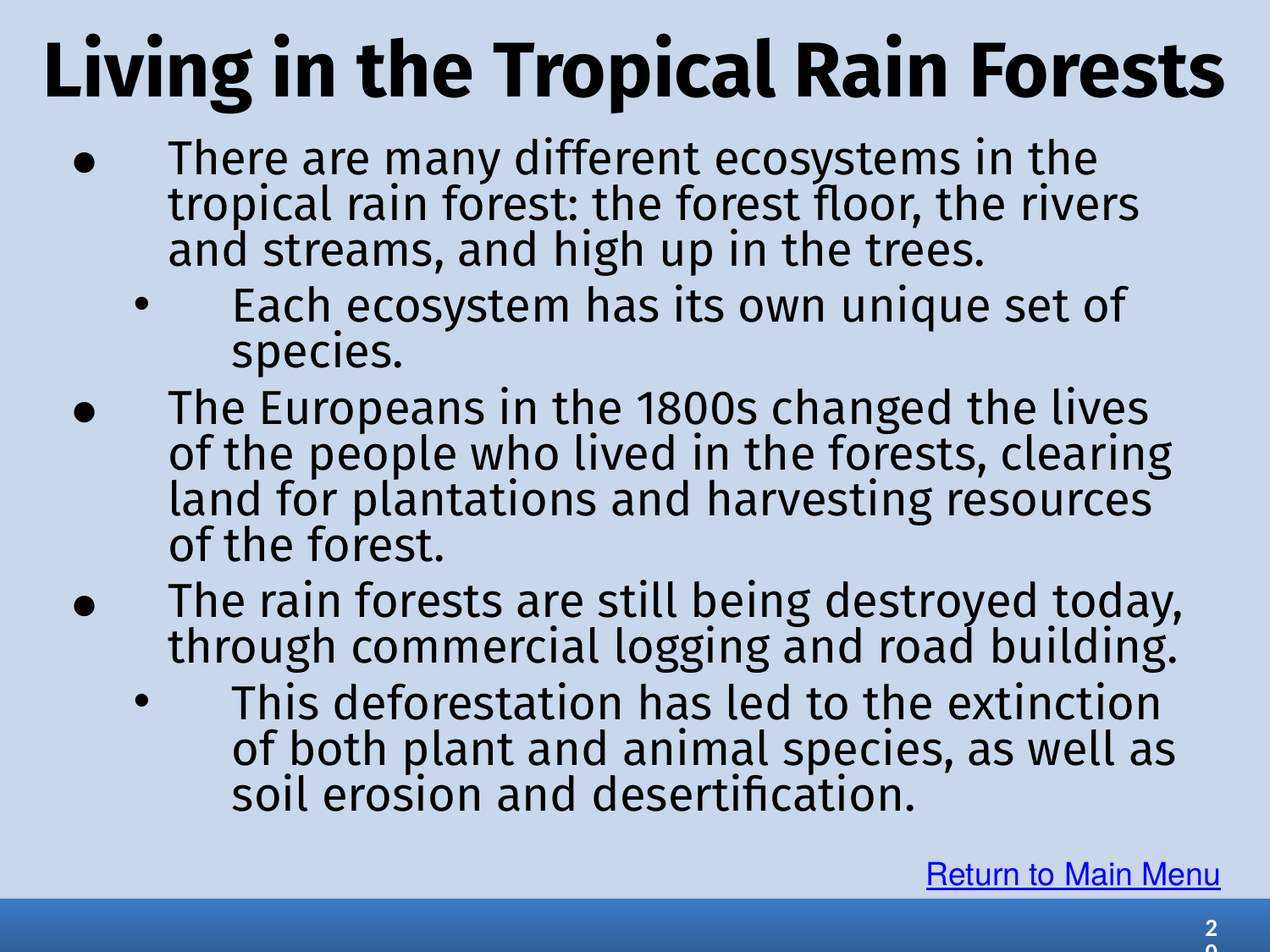

# Living in the Tropical Rain Forests
There are many different ecosystems in the tropical rain forest: the forest floor, the rivers and streams, and high up in the trees.
Each ecosystem has its own unique set of species.
The Europeans in the 1800s changed the lives of the people who lived in the forests, clearing land for plantations and harvesting resources of the forest.
The rain forests are still being destroyed today, through commercial logging and road building.
This deforestation has led to the extinction of both plant and animal species, as well as soil erosion and desertification.
Return to Main Menu
20